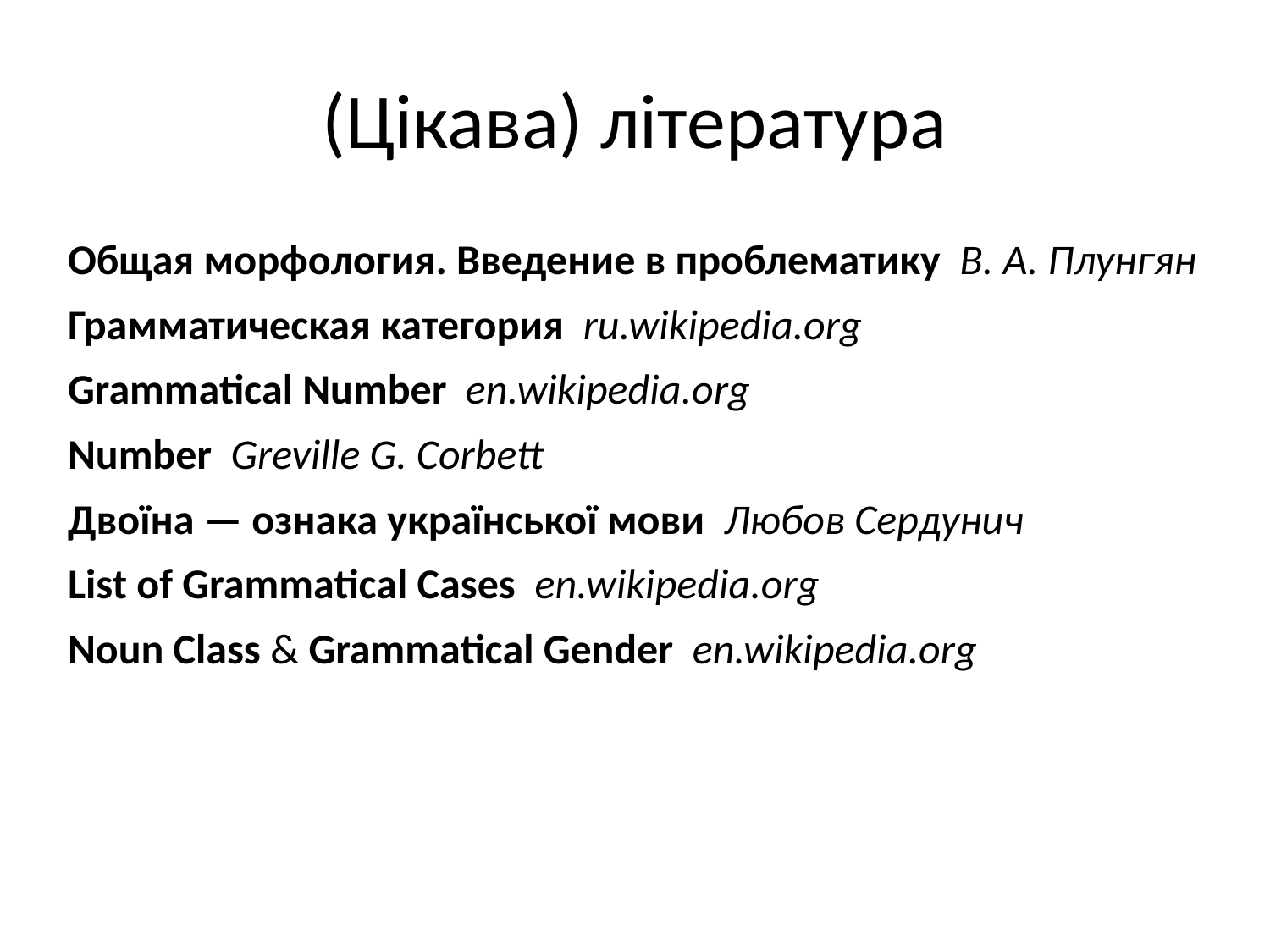

# (Цікава) література
Общая морфология. Введение в проблематику  В. А. Плунгян
Грамматическая категория  ru.wikipedia.org
Grammatical Number  en.wikipedia.org
Number  Greville G. Corbett
Двоїна — ознака української мови  Любов Сердунич
List of Grammatical Cases  en.wikipedia.org
Noun Class & Grammatical Gender  en.wikipedia.org